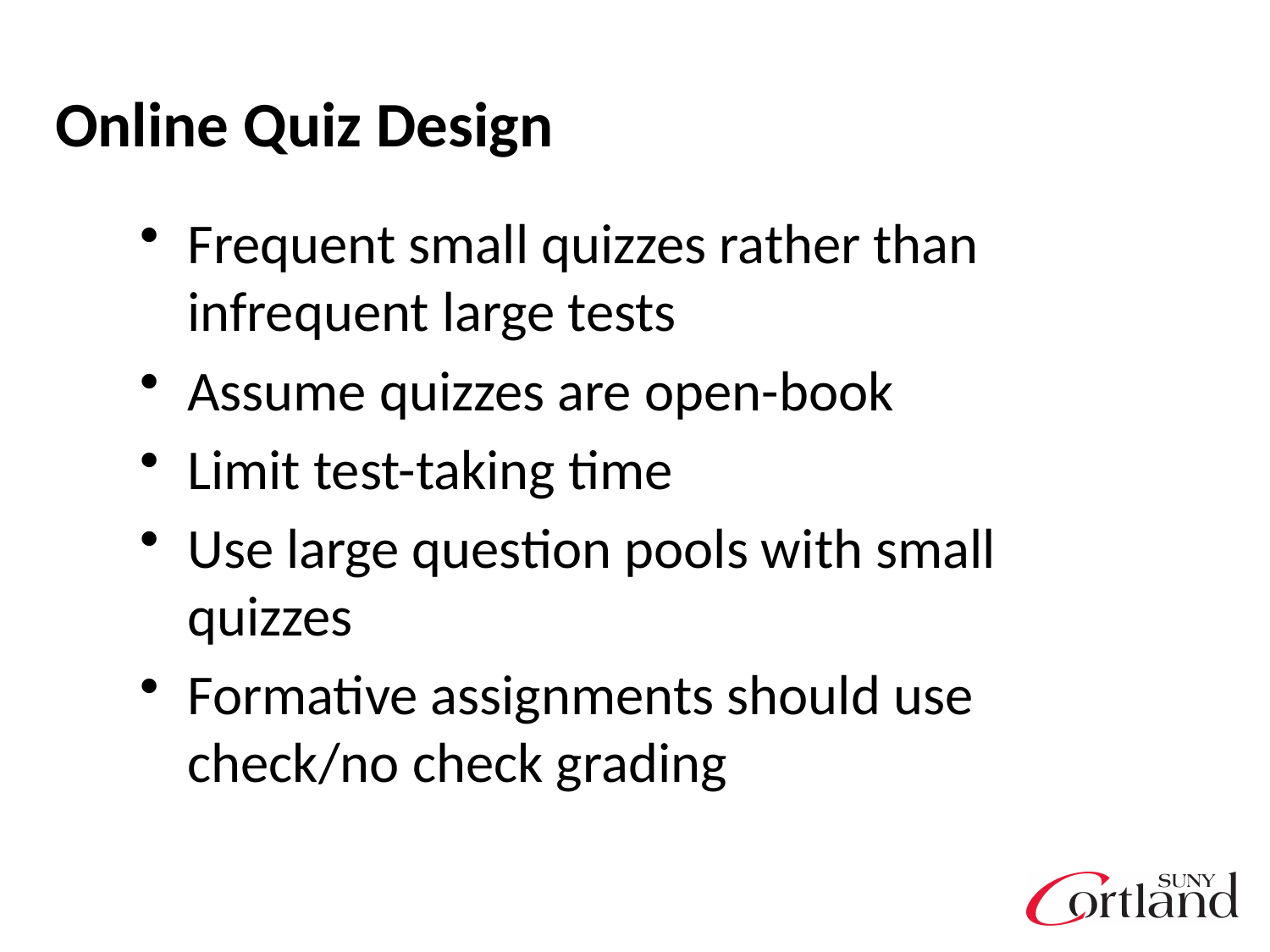

# Online Quiz Design
Frequent small quizzes rather than infrequent large tests
Assume quizzes are open-book
Limit test-taking time
Use large question pools with small quizzes
Formative assignments should use check/no check grading